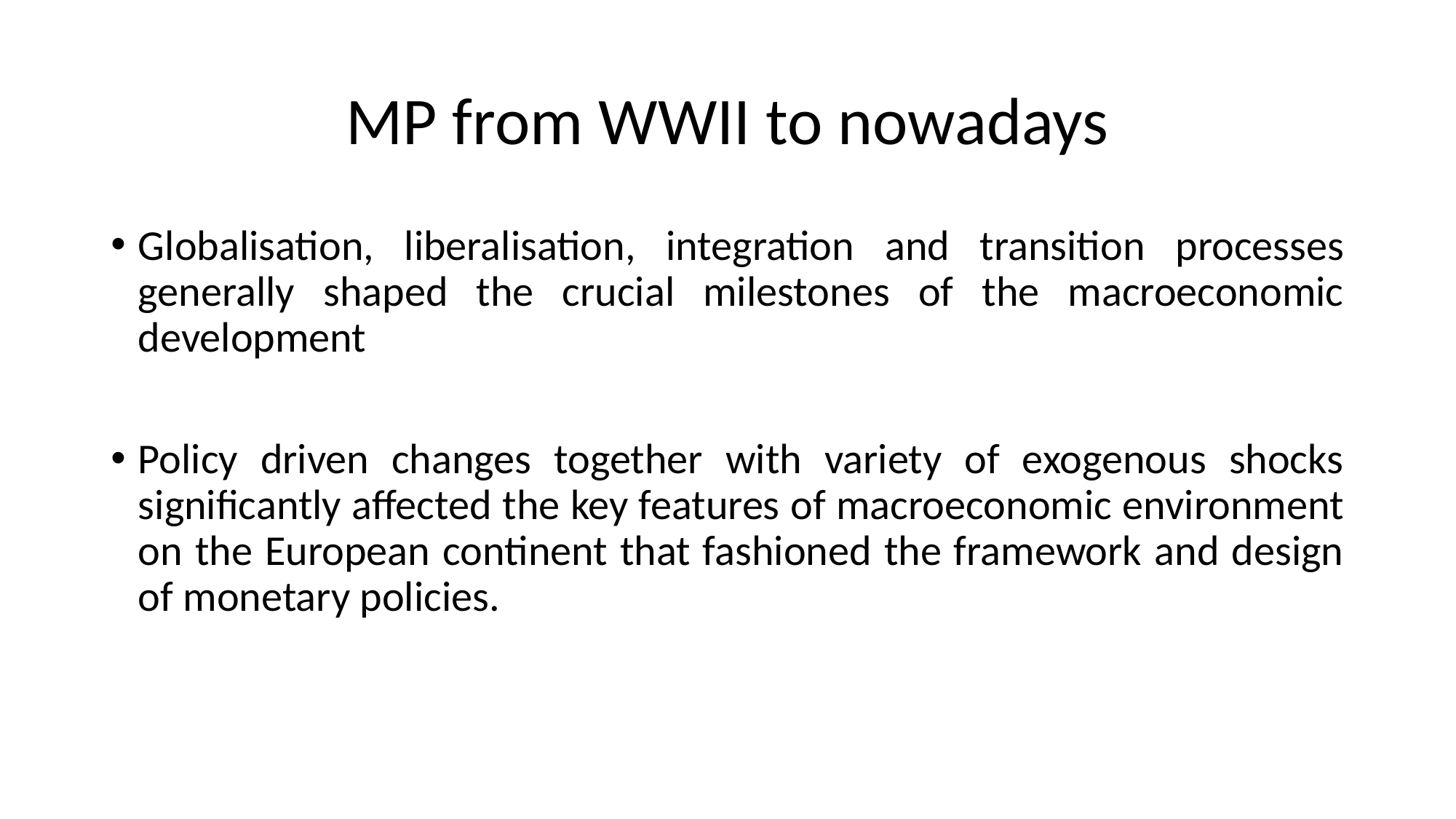

# MP from WWII to nowadays
Globalisation, liberalisation, integration and transition processes generally shaped the crucial milestones of the macroeconomic development

Policy driven changes together with variety of exogenous shocks significantly affected the key features of macroeconomic environment on the European continent that fashioned the framework and design of monetary policies.